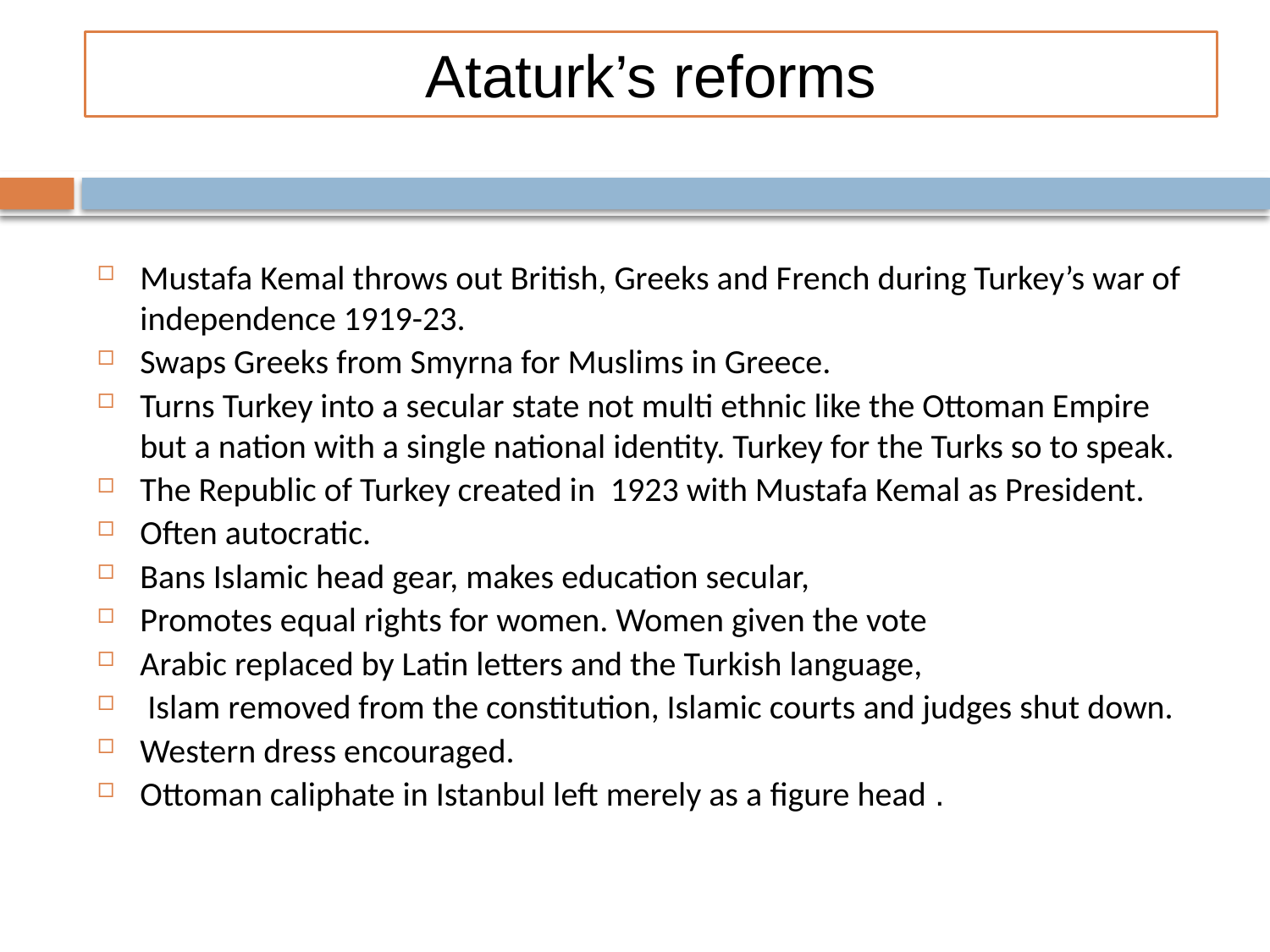

# Ataturk’s reforms

Mustafa Kemal throws out British, Greeks and French during Turkey’s war of independence 1919-23.
Swaps Greeks from Smyrna for Muslims in Greece.
Turns Turkey into a secular state not multi ethnic like the Ottoman Empire but a nation with a single national identity. Turkey for the Turks so to speak.
The Republic of Turkey created in  1923 with Mustafa Kemal as President.
Often autocratic.
Bans Islamic head gear, makes education secular,
Promotes equal rights for women. Women given the vote
Arabic replaced by Latin letters and the Turkish language,
 Islam removed from the constitution, Islamic courts and judges shut down.
Western dress encouraged.
Ottoman caliphate in Istanbul left merely as a figure head .